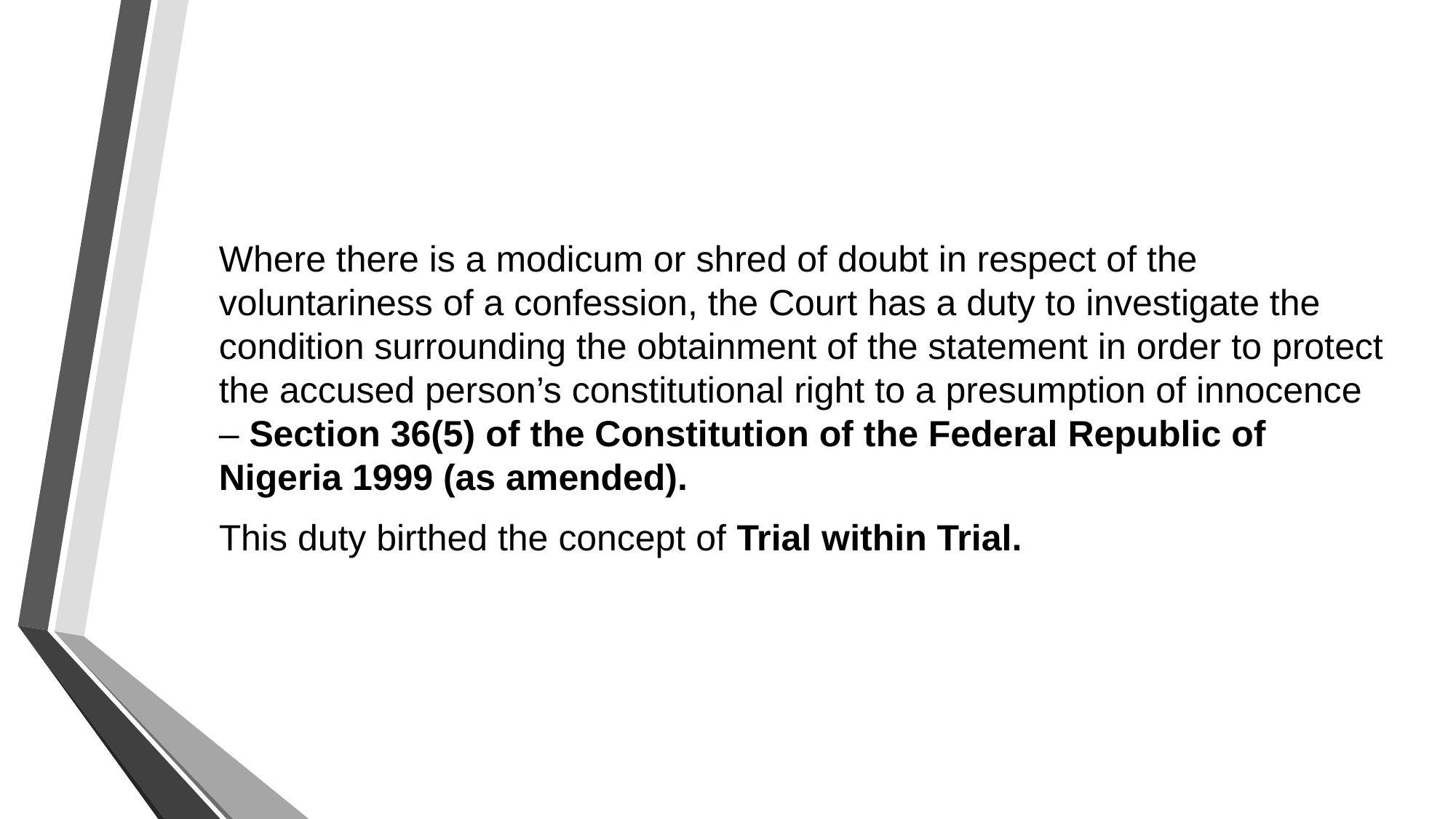

Where there is a modicum or shred of doubt in respect of the voluntariness of a confession, the Court has a duty to investigate the condition surrounding the obtainment of the statement in order to protect the accused person’s constitutional right to a presumption of innocence – Section 36(5) of the Constitution of the Federal Republic of Nigeria 1999 (as amended).
This duty birthed the concept of Trial within Trial.